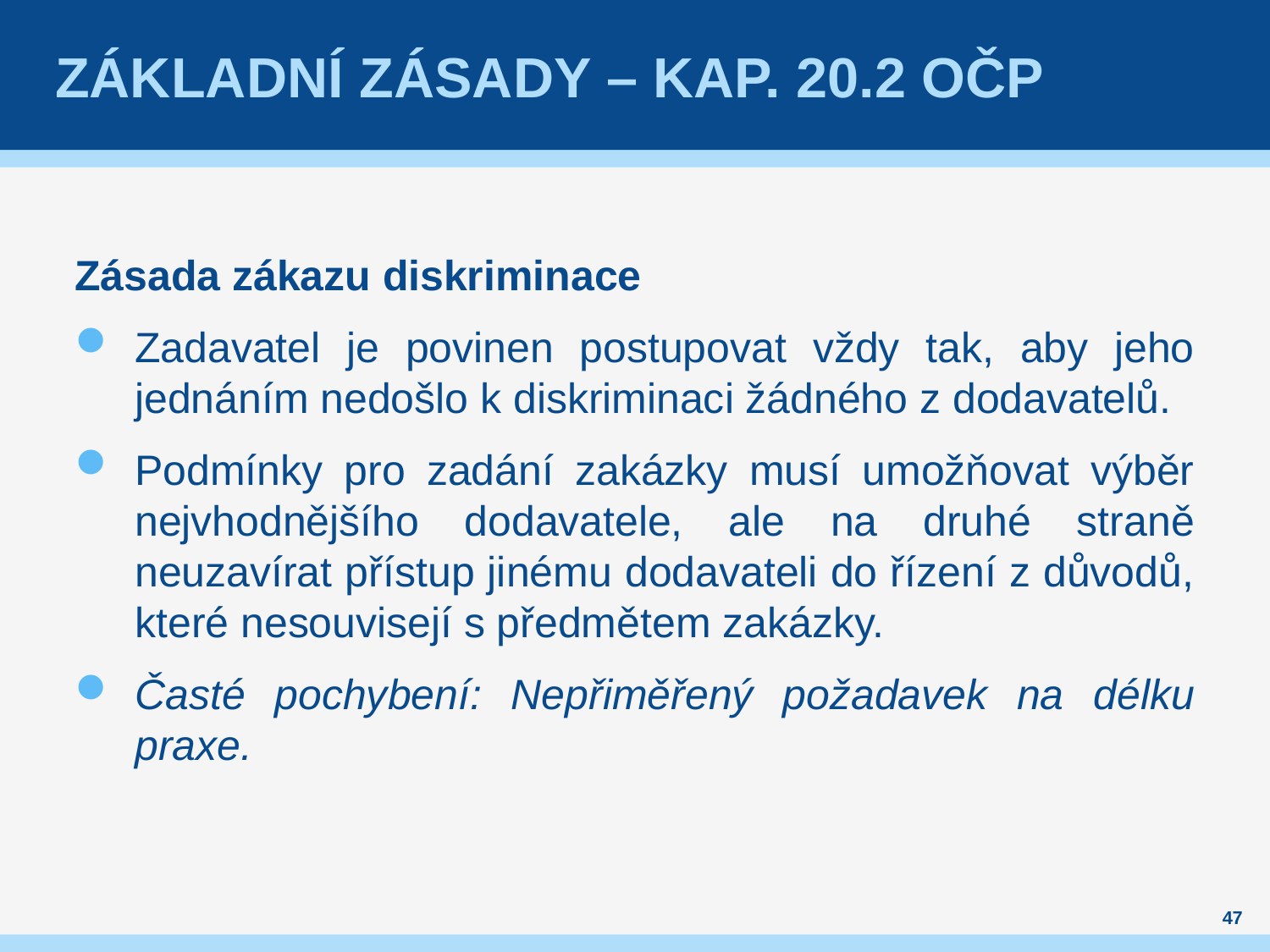

# Základní ZÁSADY – kap. 20.2 OČP

Zásada zákazu diskriminace
Zadavatel je povinen postupovat vždy tak, aby jeho jednáním nedošlo k diskriminaci žádného z dodavatelů.
Podmínky pro zadání zakázky musí umožňovat výběr nejvhodnějšího dodavatele, ale na druhé straně neuzavírat přístup jinému dodavateli do řízení z důvodů, které nesouvisejí s předmětem zakázky.
Časté pochybení: Nepřiměřený požadavek na délku praxe.
47